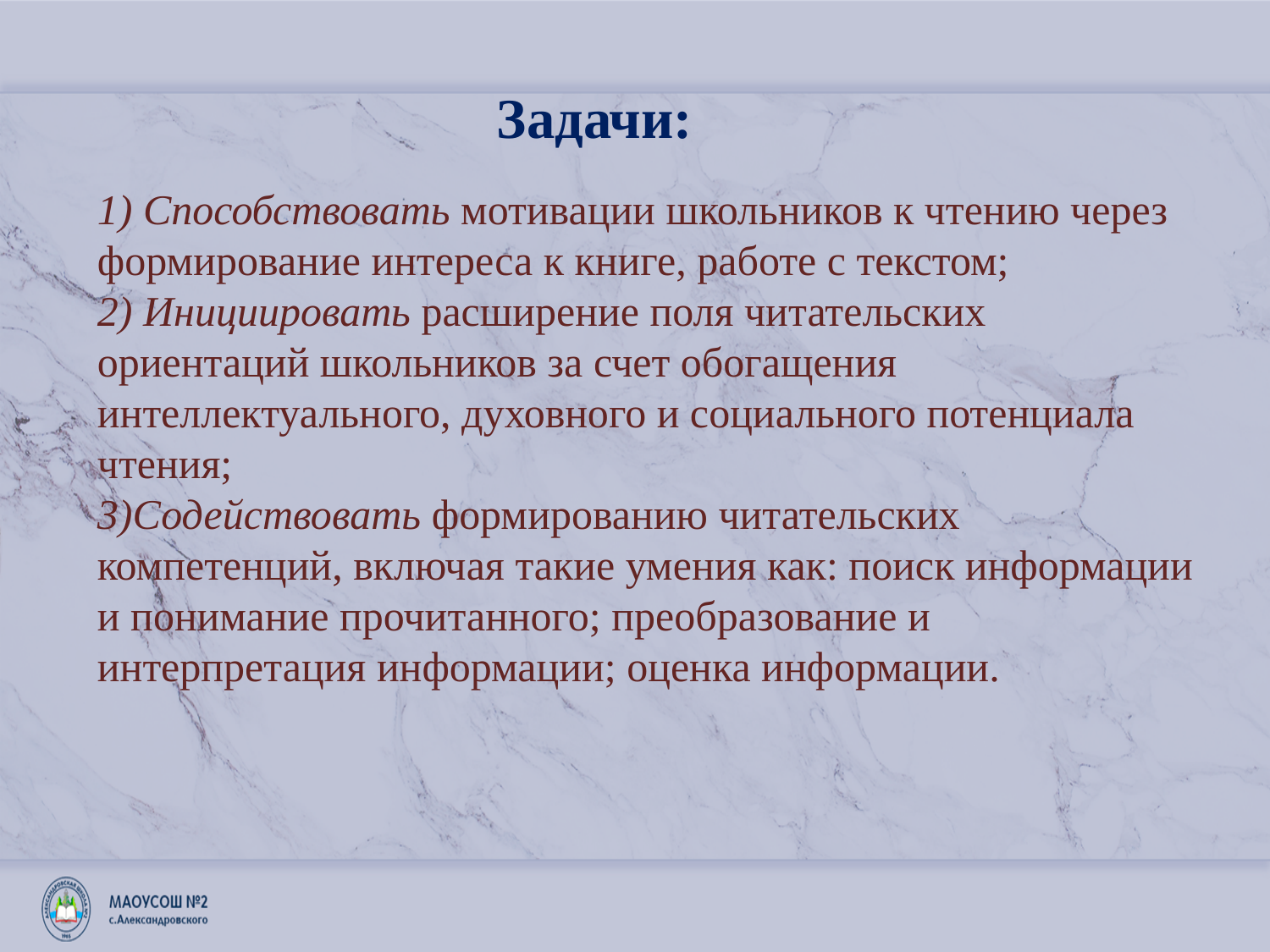

# Задачи:
1) Способствовать мотивации школьников к чтению через формирование интереса к книге, работе с текстом;
2) Инициировать расширение поля читательских ориентаций школьников за счет обогащения интеллектуального, духовного и социального потенциала чтения;
3)Содействовать формированию читательских компетенций, включая такие умения как: поиск информации и понимание прочитанного; преобразование и интерпретация информации; оценка информации.